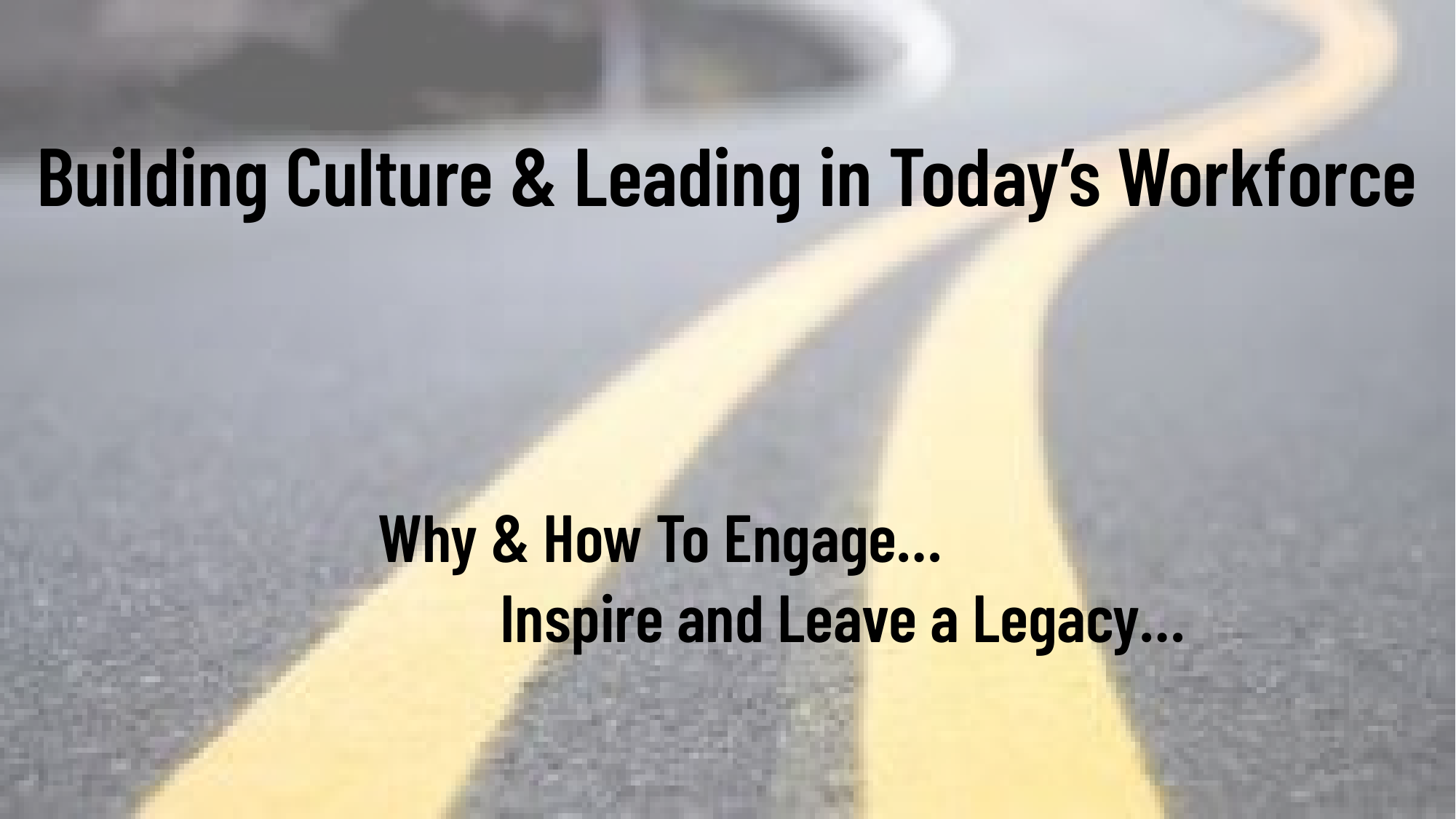

Building Culture & Leading in Today’s Workforce

Why & How To Engage…
	 Inspire and Leave a Legacy…